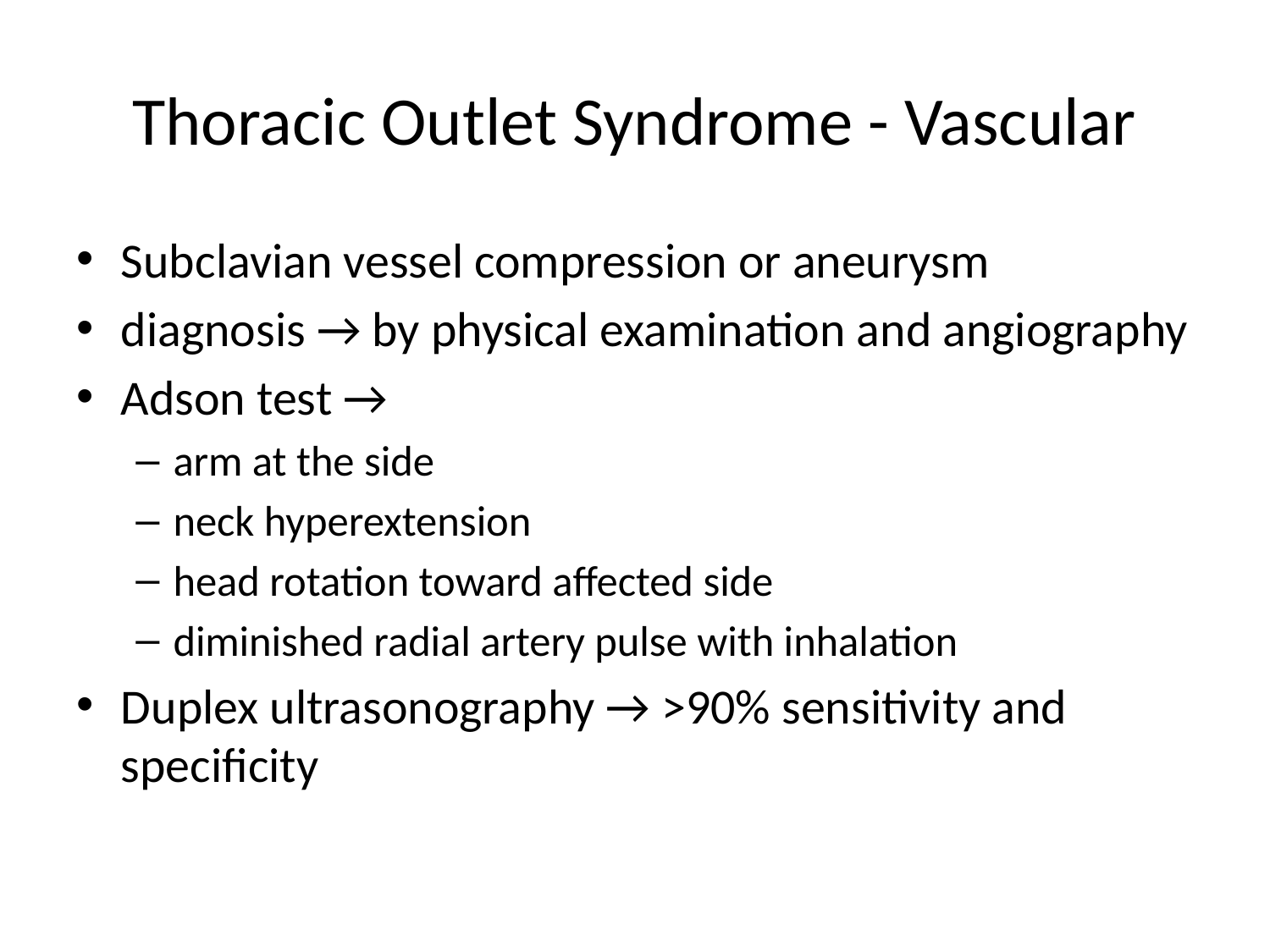

# Thoracic Outlet Syndrome - Vascular
Subclavian vessel compression or aneurysm
diagnosis → by physical examination and angiography
Adson test →
arm at the side
neck hyperextension
head rotation toward affected side
diminished radial artery pulse with inhalation
Duplex ultrasonography → >90% sensitivity and specificity